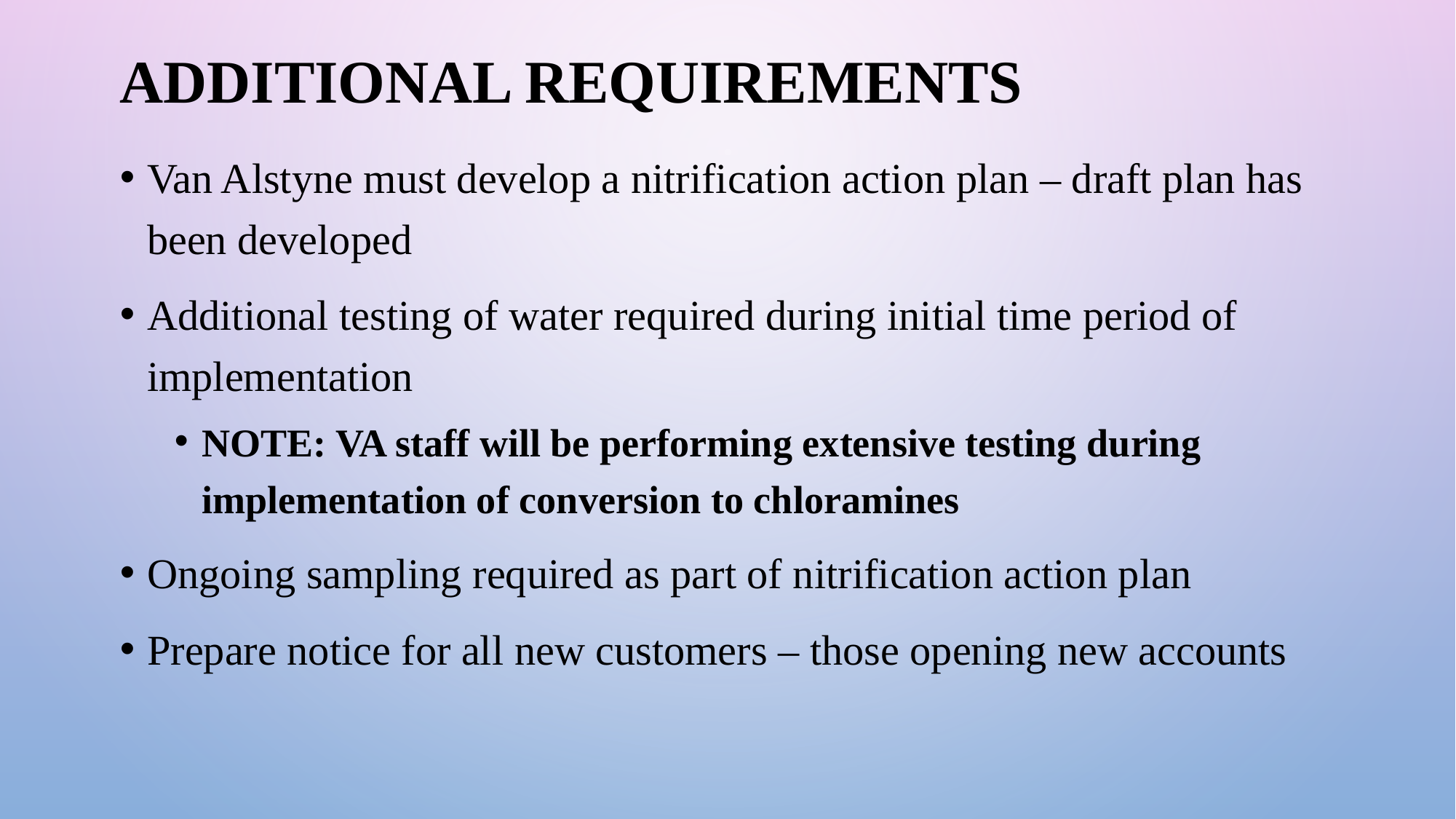

# ADDITIONAL REQUIREMENTS
Van Alstyne must develop a nitrification action plan – draft plan has been developed
Additional testing of water required during initial time period of implementation
NOTE: VA staff will be performing extensive testing during implementation of conversion to chloramines
Ongoing sampling required as part of nitrification action plan
Prepare notice for all new customers – those opening new accounts